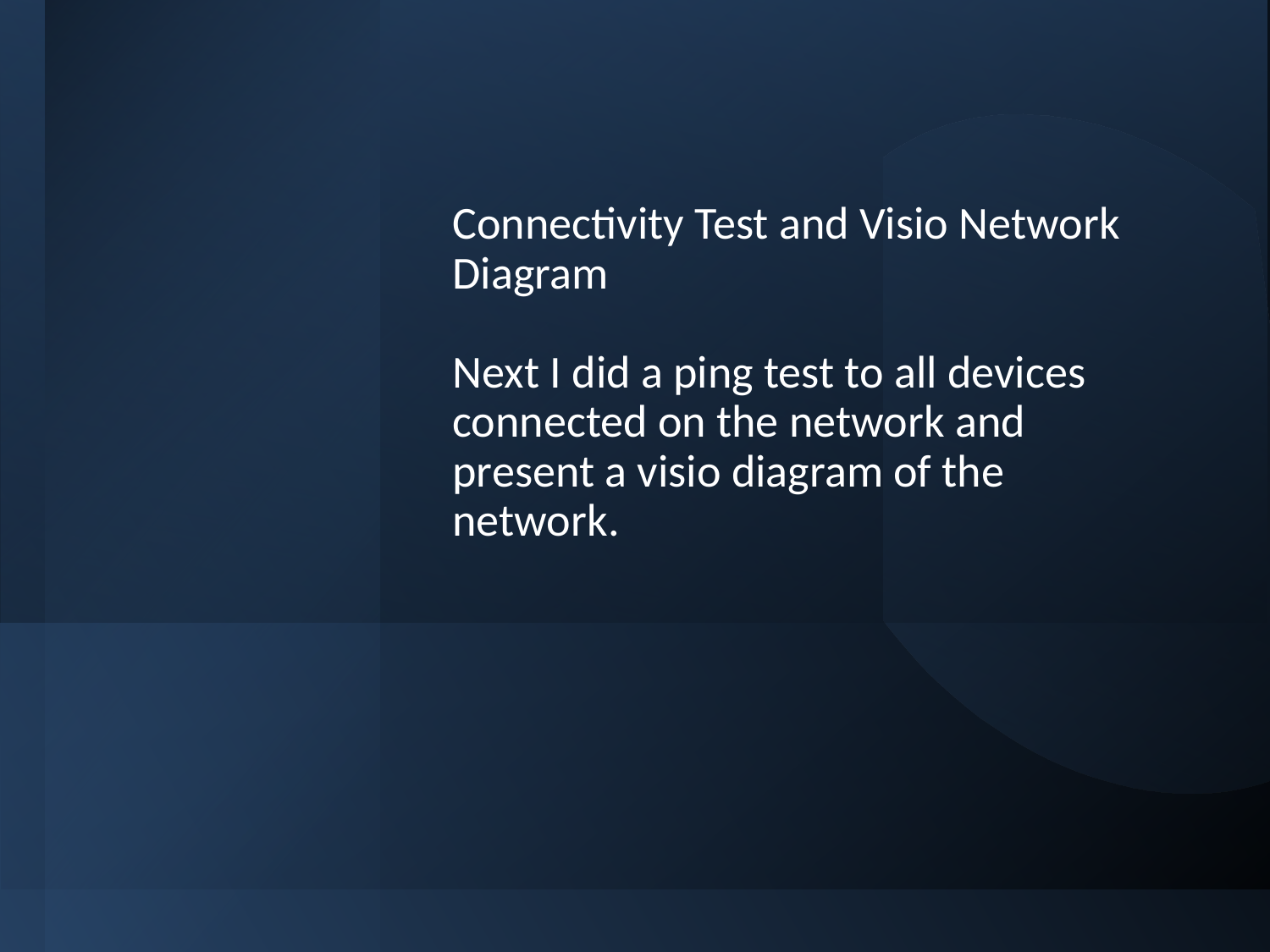

# Connectivity Test and Visio Network Diagram Next I did a ping test to all devices connected on the network and present a visio diagram of the network.